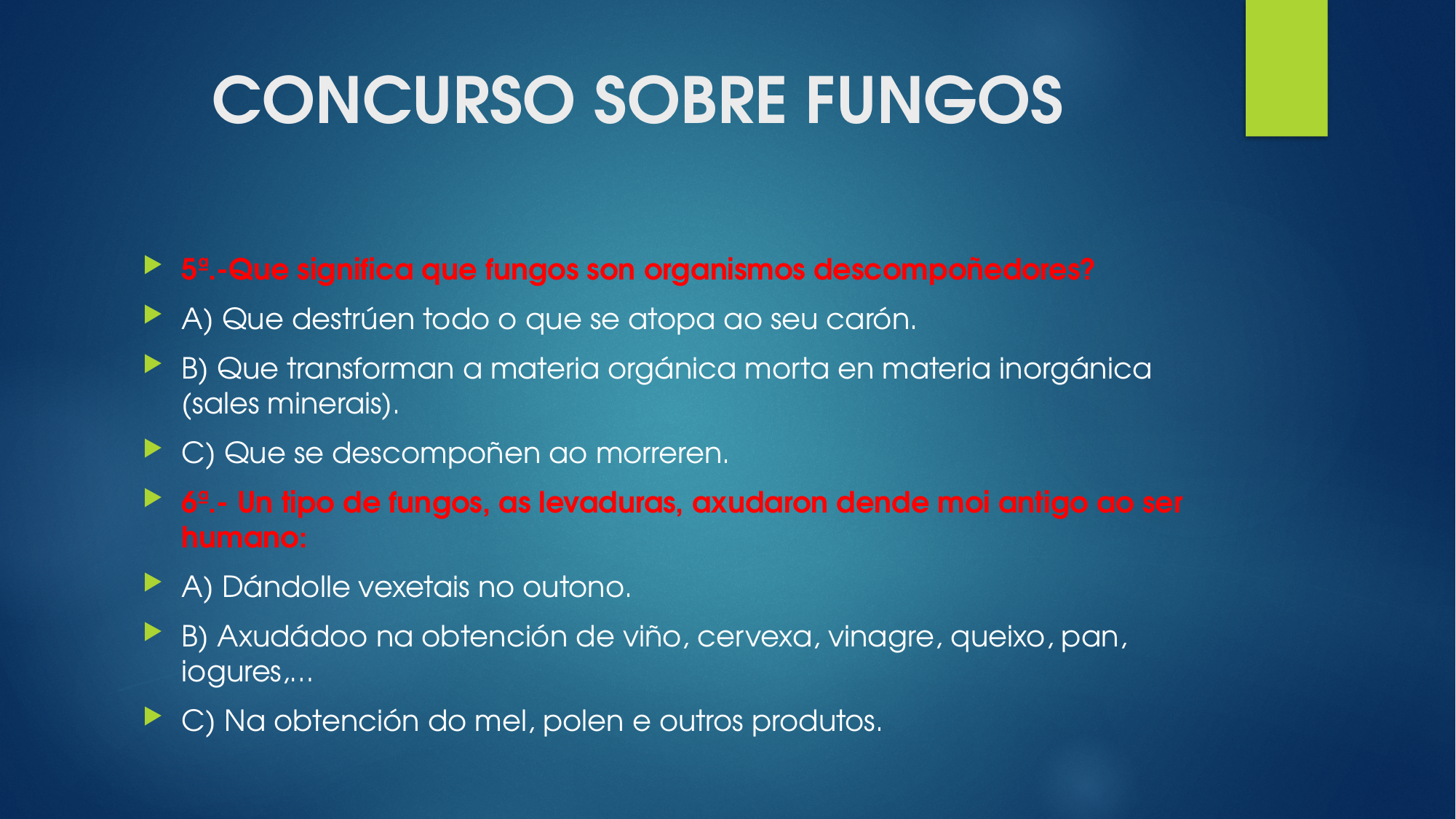

# CONCURSO SOBRE FUNGOS
5ª.-Que significa que fungos son organismos descompoñedores?
A) Que destrúen todo o que se atopa ao seu carón.
B) Que transforman a materia orgánica morta en materia inorgánica (sales minerais).
C) Que se descompoñen ao morreren.
6ª.- Un tipo de fungos, as levaduras, axudaron dende moi antigo ao ser humano:
A) Dándolle vexetais no outono.
B) Axudádoo na obtención de viño, cervexa, vinagre, queixo, pan, iogures,…
C) Na obtención do mel, polen e outros produtos.